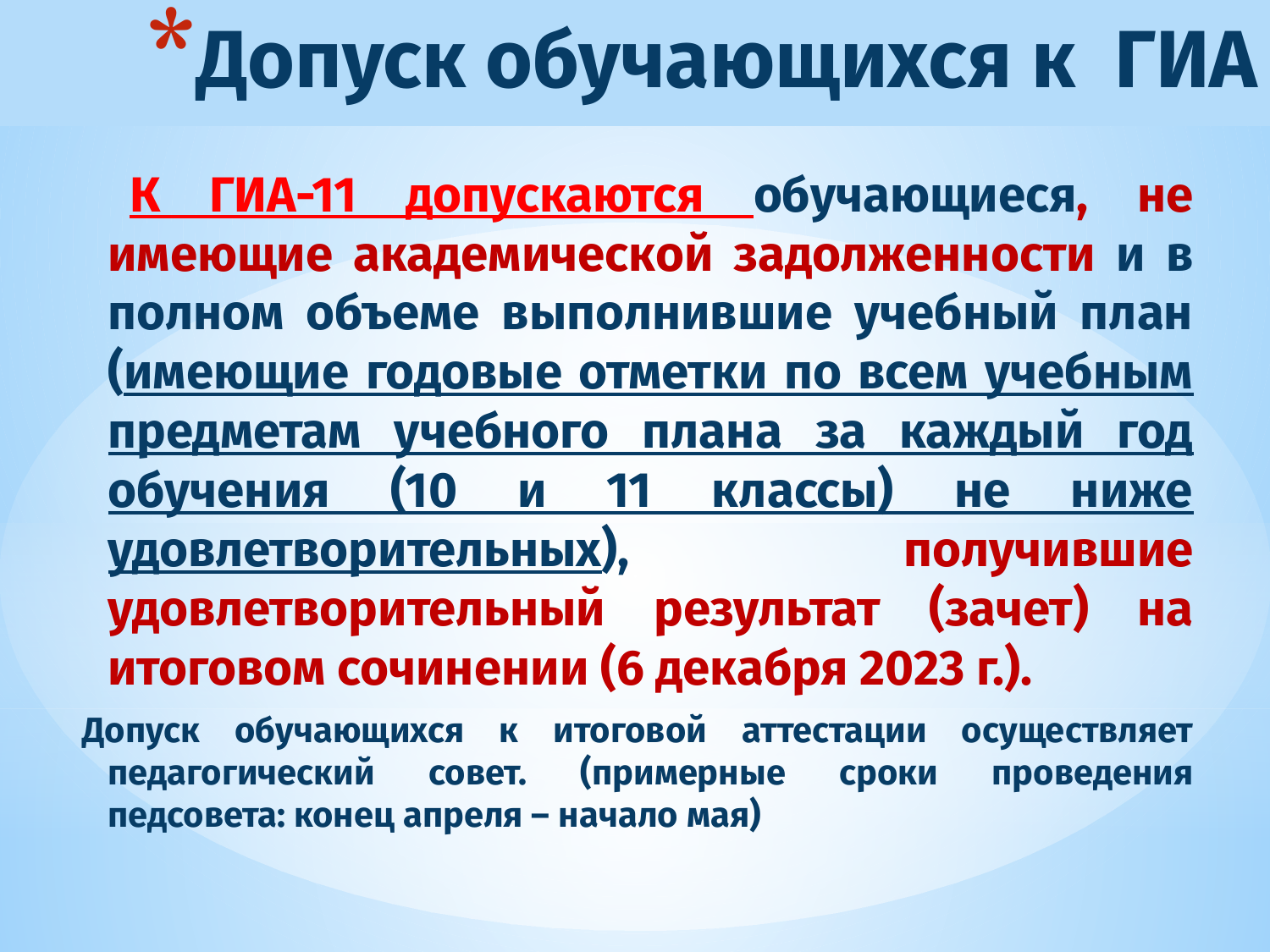

# Допуск обучающихся к  ГИА
 К ГИА-11 допускаются обучающиеся, не имеющие академической задолженности и в полном объеме выполнившие учебный план (имеющие годовые отметки по всем учебным предметам учебного плана за каждый год обучения (10 и 11 классы) не ниже удовлетворительных), получившие удовлетворительный результат (зачет) на итоговом сочинении (6 декабря 2023 г.).
Допуск обучающихся к итоговой аттестации осуществляет педагогический совет. (примерные сроки проведения педсовета: конец апреля – начало мая)